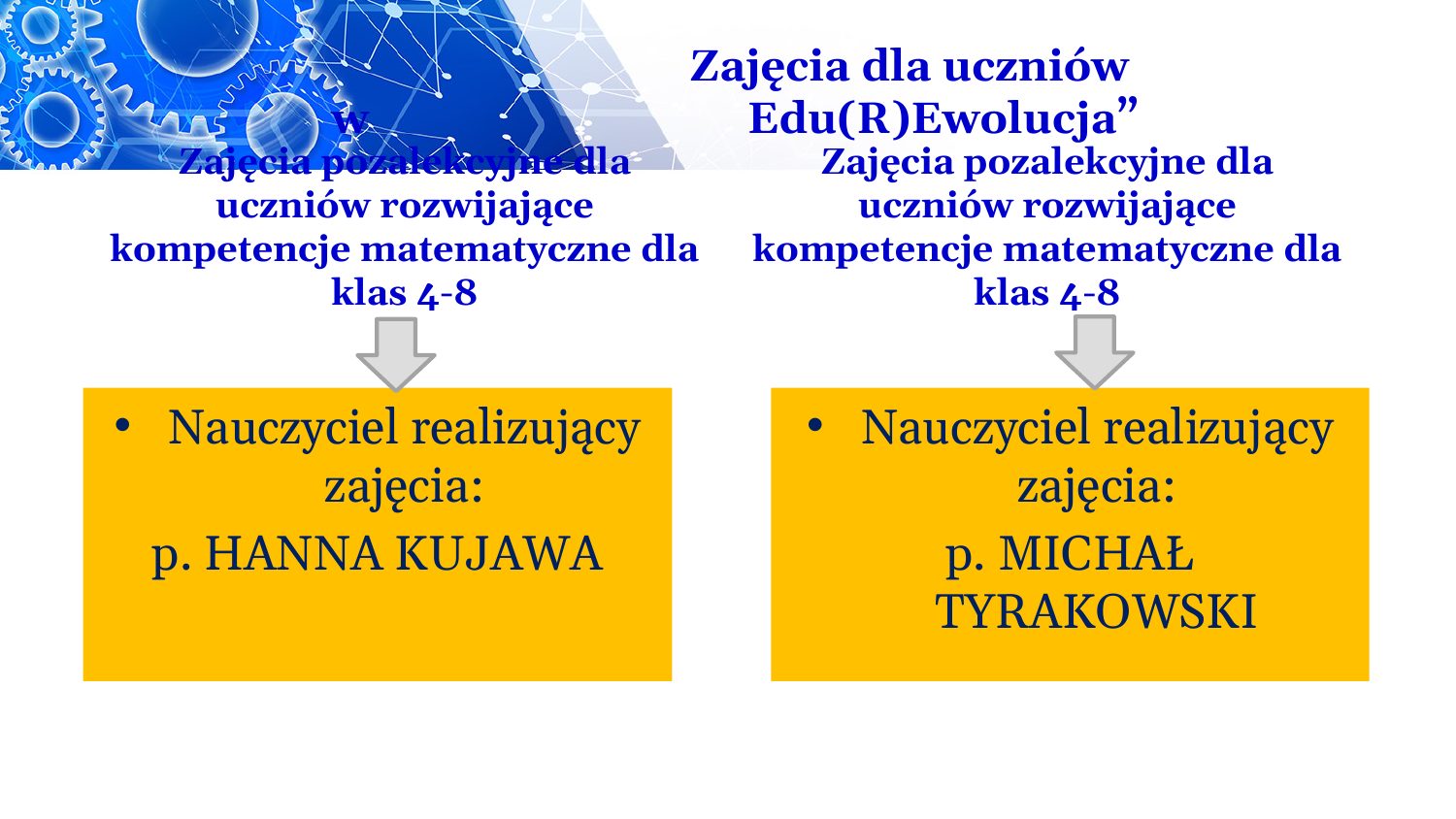

# Zajęcia dla uczniów w                                  Edu(R)Ewolucja”
Zajęcia pozalekcyjne dla uczniów rozwijające kompetencje matematyczne dla klas 4-8
Zajęcia pozalekcyjne dla uczniów rozwijające kompetencje matematyczne dla klas 4-8

Nauczyciel realizujący zajęcia:
p. HANNA KUJAWA
Nauczyciel realizujący zajęcia:
p. MICHAŁ TYRAKOWSKI